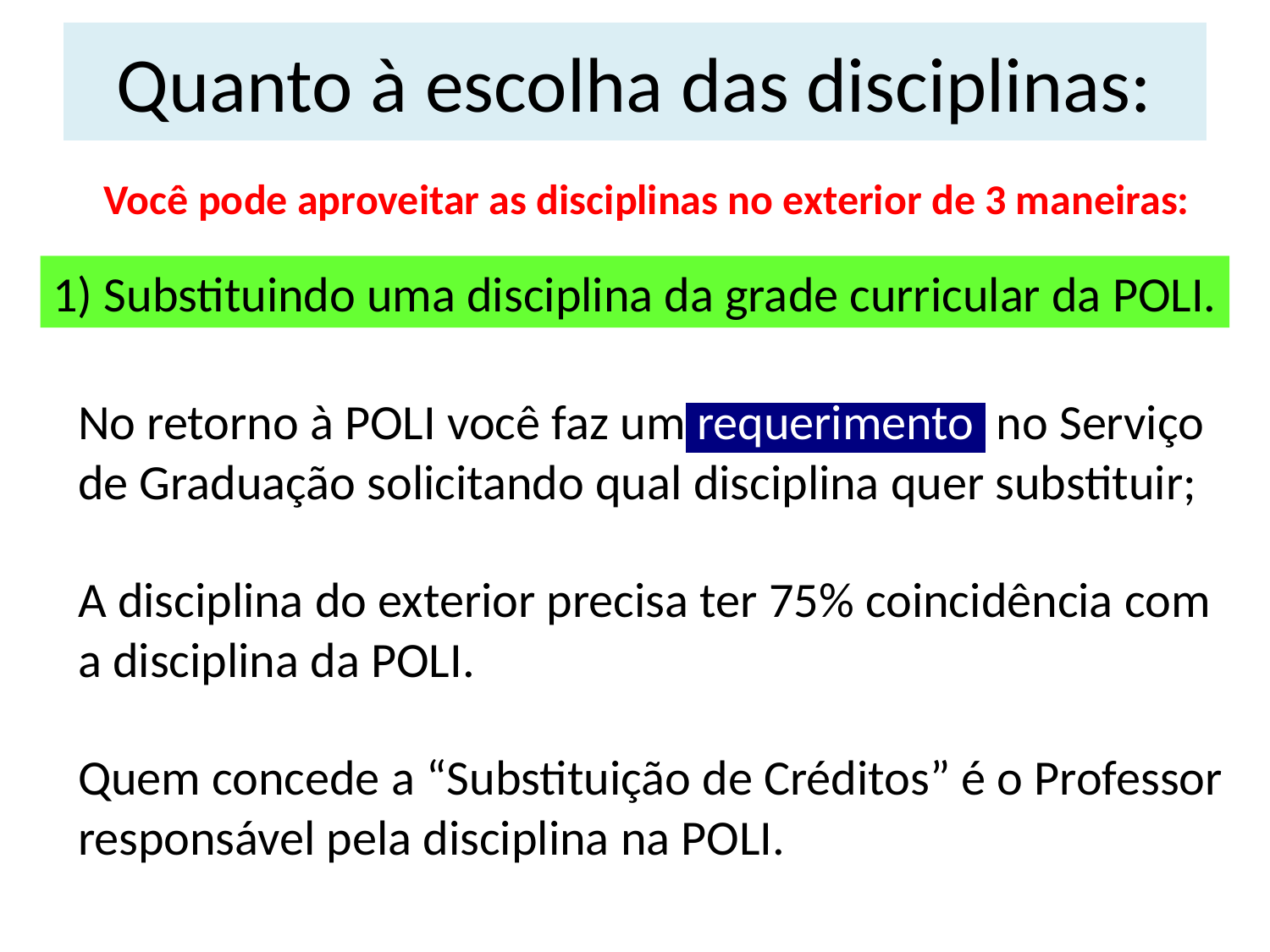

# Quanto à escolha das disciplinas:
Você pode aproveitar as disciplinas no exterior de 3 maneiras:
1) Substituindo uma disciplina da grade curricular da POLI.
No retorno à POLI você faz um requerimento  no Serviço de Graduação solicitando qual disciplina quer substituir;

A disciplina do exterior precisa ter 75% coincidência com a disciplina da POLI.

Quem concede a “Substituição de Créditos” é o Professor responsável pela disciplina na POLI.